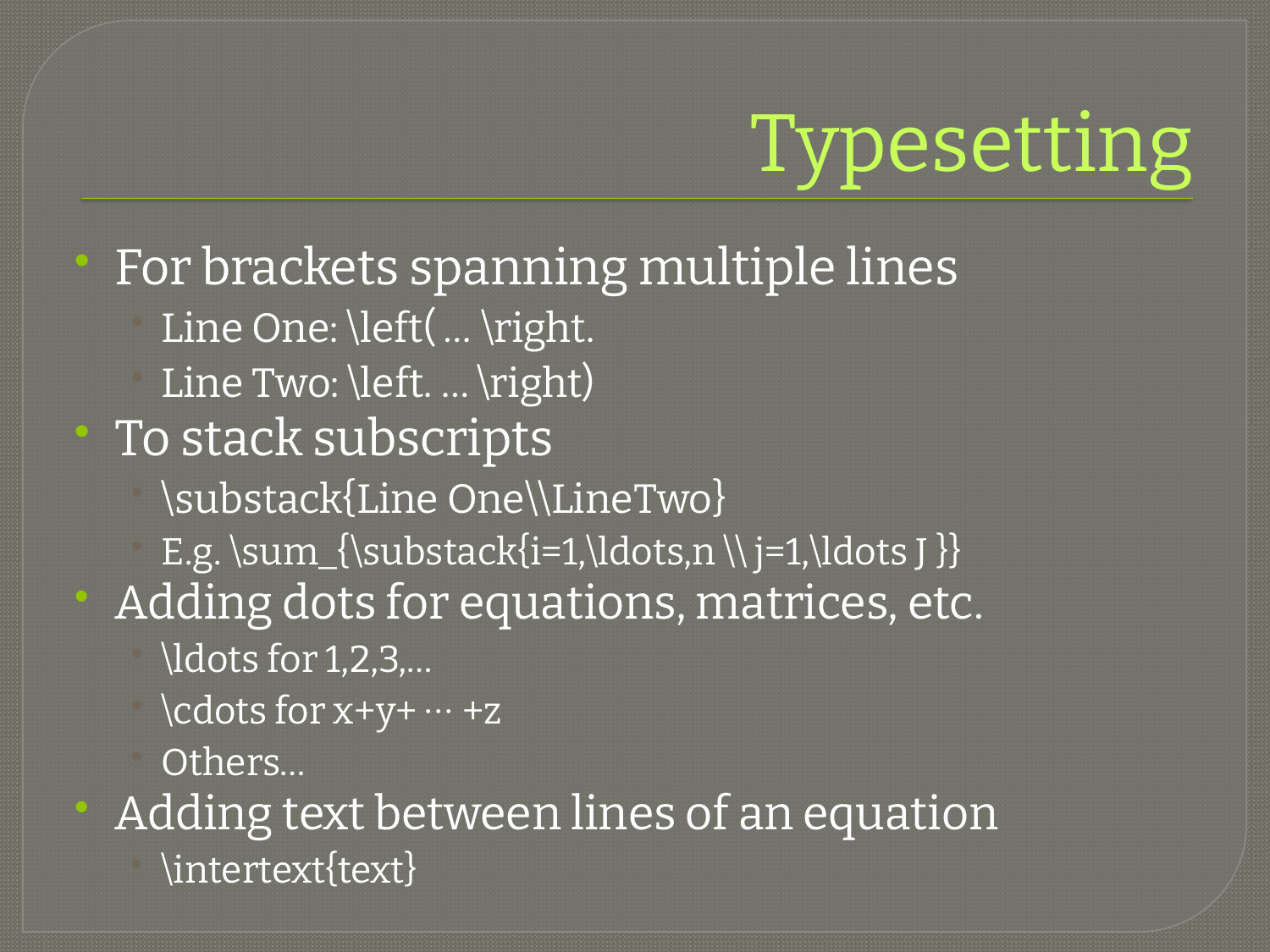

# Typesetting
For brackets spanning multiple lines
Line One: \left( … \right.
Line Two: \left. … \right)
To stack subscripts
\substack{Line One\\LineTwo}
E.g. \sum_{\substack{i=1,\ldots,n \\ j=1,\ldots J }}
Adding dots for equations, matrices, etc.
\ldots for 1,2,3,…
\cdots for x+y+ ∙∙∙ +z
Others…
Adding text between lines of an equation
\intertext{text}